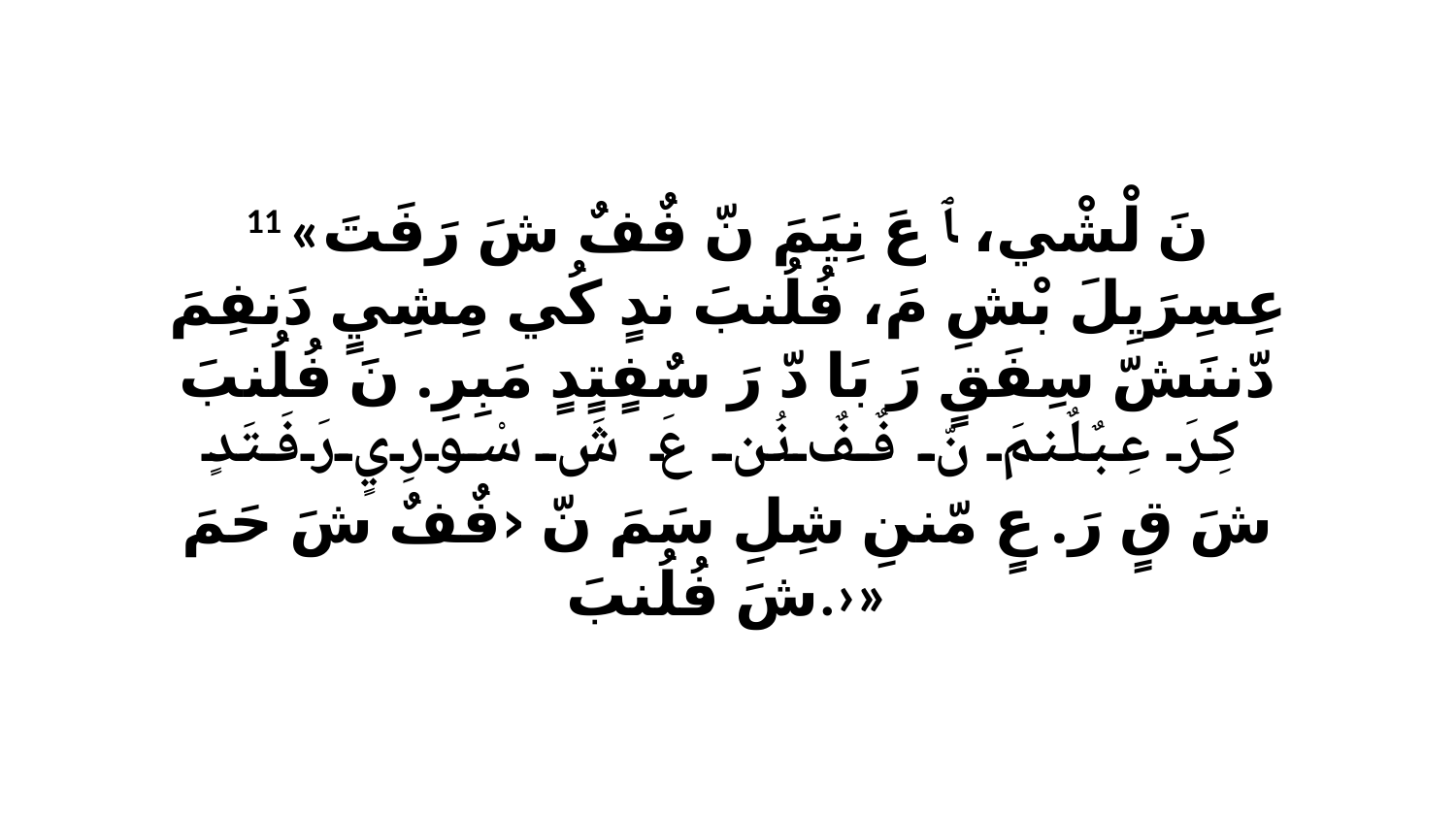

11 «نَ لْشْي، ﭑ عَ نِيَمَ نّ فٌفٌ شَ رَفَتَ عِسِرَيِلَ بْشِ مَ، فُلُنبَ ندٍ كُي مِشِيٍ دَنفِمَ دّننَشّ سِفَقٍ رَ بَا دّ رَ سٌفٍتٍدٍ مَبِرِ. نَ فُلُنبَ كِرَ عِبٌلٌنمَ نّ فٌفٌ نُن عَ شَ سْورِيٍ رَفَتَدٍ شَ قٍ رَ. عٍ مّننِ شِلِ سَمَ نّ ‹فٌفٌ شَ حَمَ شَ فُلُنبَ.›»